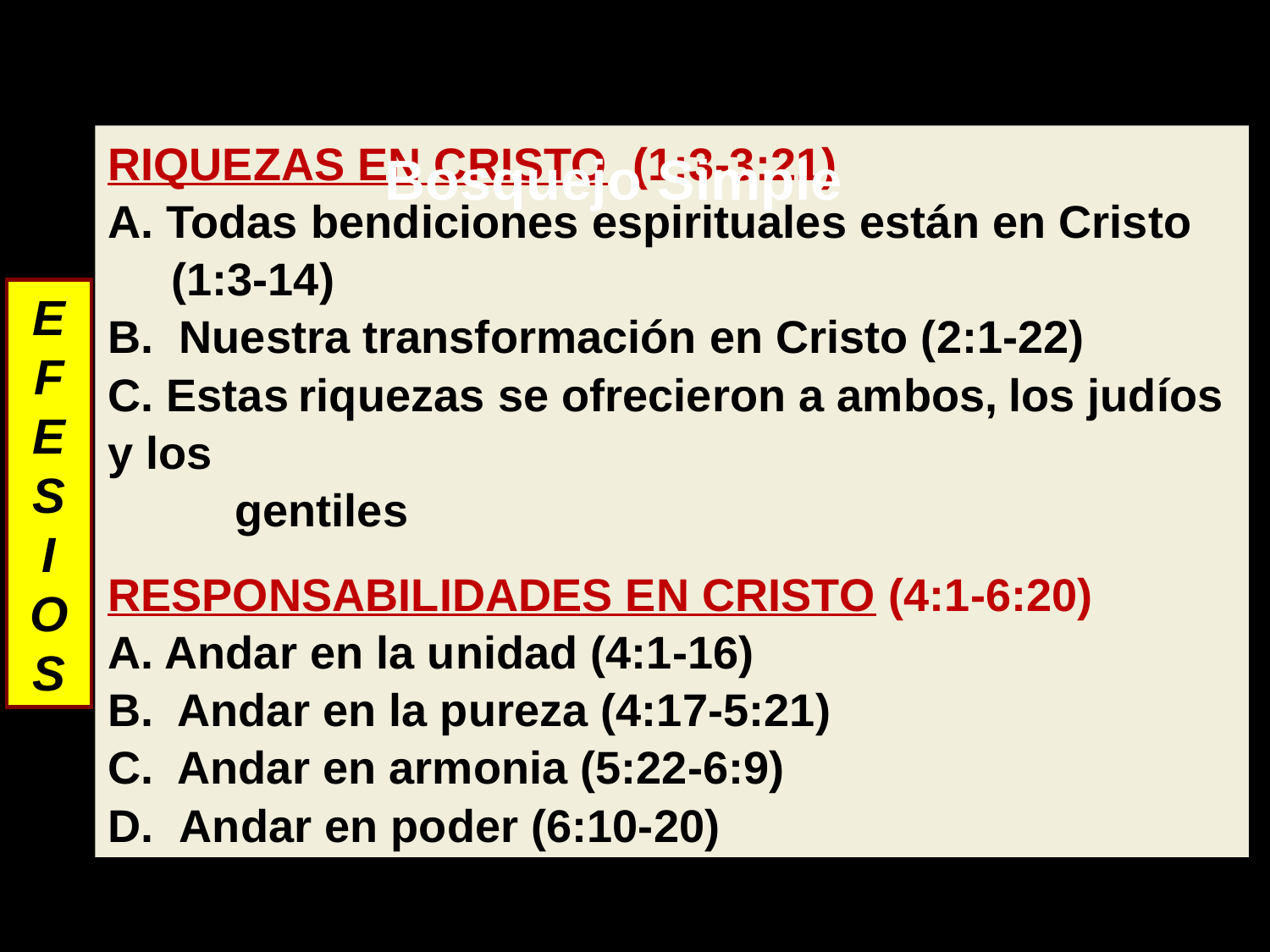

Bosquejo Simple
RIQUEZAS EN CRISTO  (1:3-3:21)
A. Todas bendiciones espirituales están en Cristo (1:3-14)
B.  Nuestra transformación en Cristo (2:1-22)
C. Estas riquezas se ofrecieron a ambos, los judíos y los
	gentiles

RESPONSABILIDADES EN CRISTO (4:1-6:20)
A. Andar en la unidad (4:1-16)
B.  Andar en la pureza (4:17-5:21)
C.  Andar en armonia (5:22-6:9)
Andar en poder (6:10-20)
E
F
E
S
I
O
S